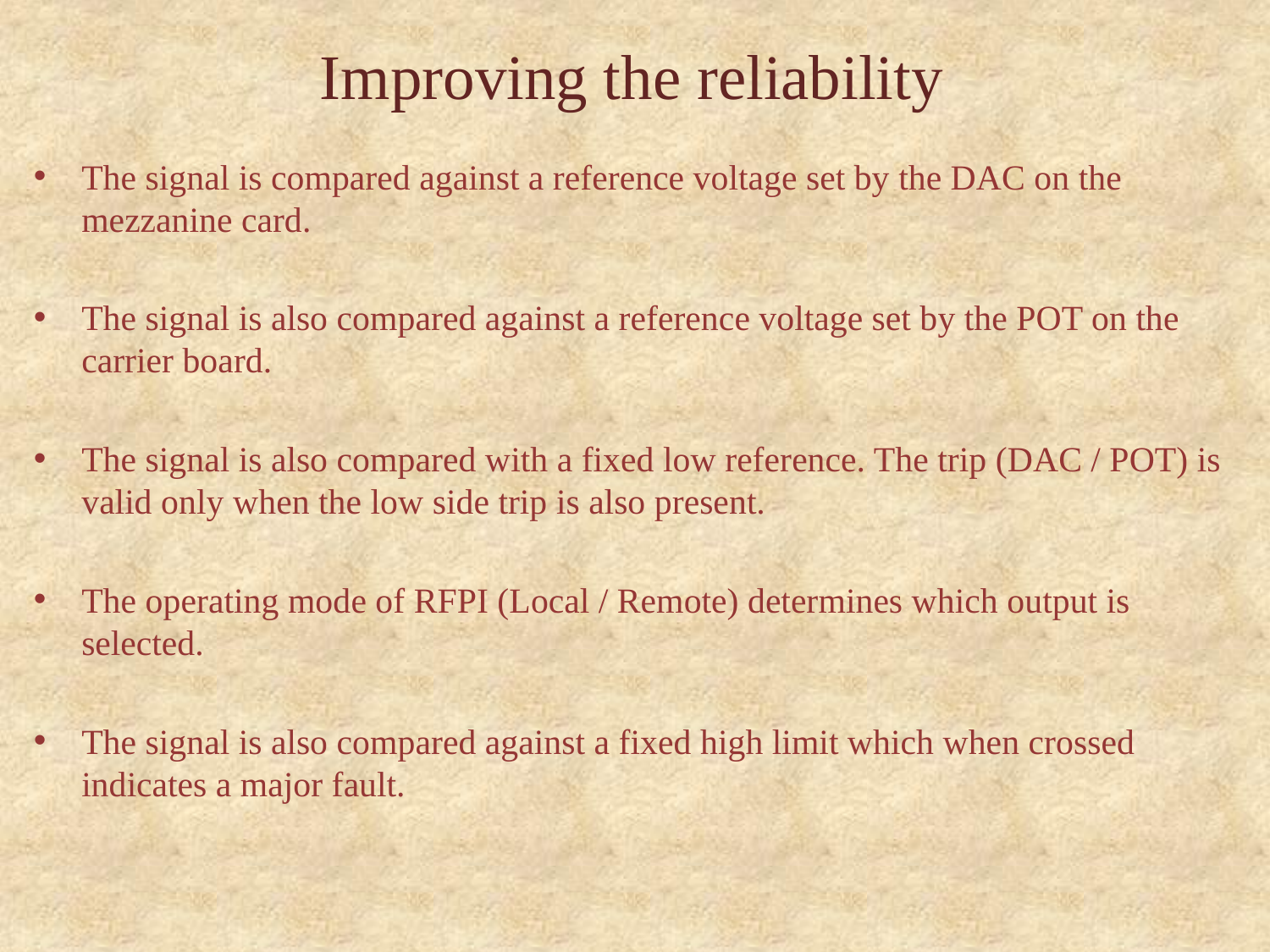

# Improving the reliability
The signal is compared against a reference voltage set by the DAC on the mezzanine card.

The signal is also compared against a reference voltage set by the POT on the carrier board.

The signal is also compared with a fixed low reference. The trip (DAC / POT) is valid only when the low side trip is also present.

The operating mode of RFPI (Local / Remote) determines which output is selected.

The signal is also compared against a fixed high limit which when crossed indicates a major fault.